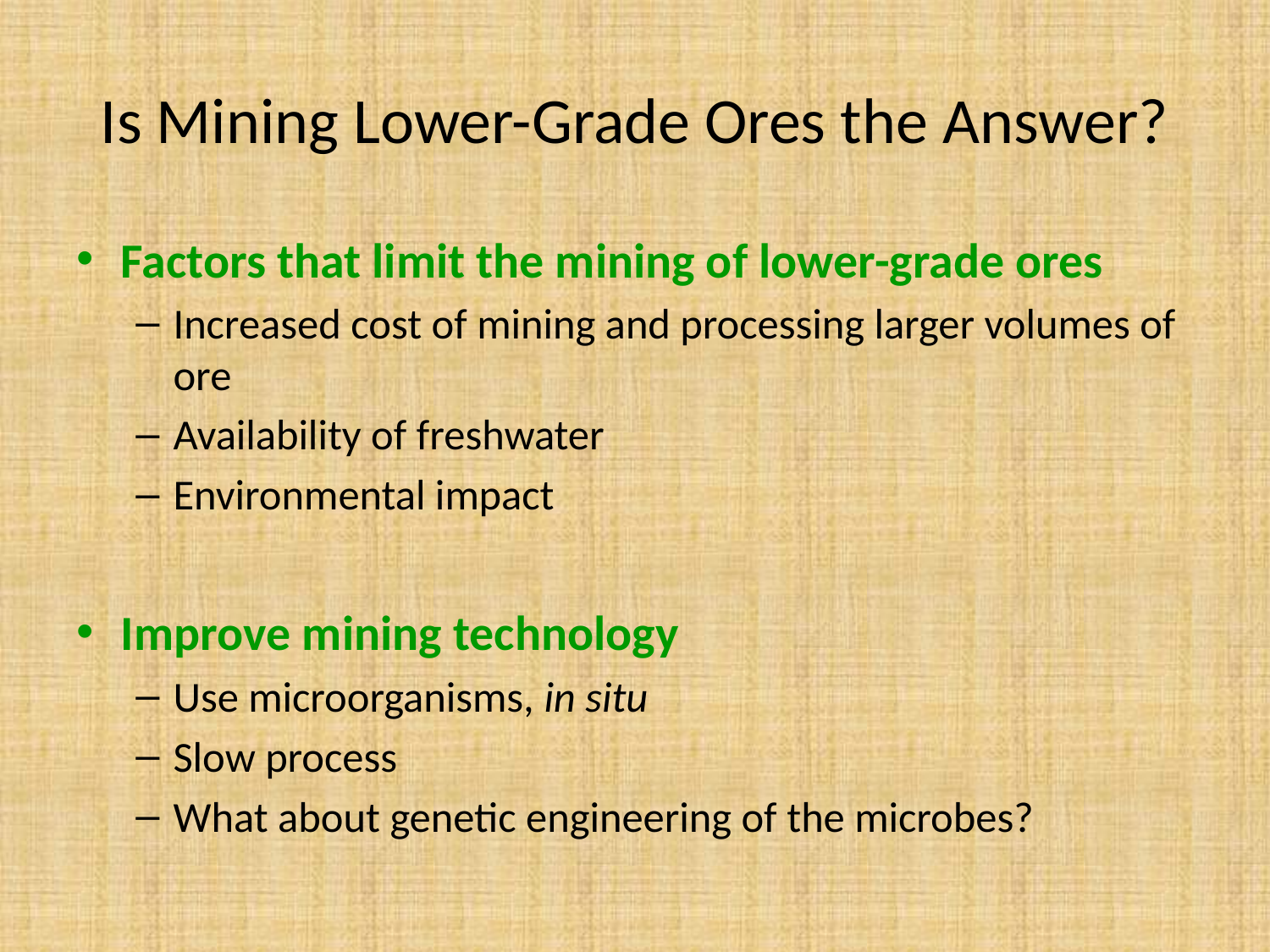

# Is Mining Lower-Grade Ores the Answer?
Factors that limit the mining of lower-grade ores
Increased cost of mining and processing larger volumes of ore
Availability of freshwater
Environmental impact

Improve mining technology
Use microorganisms, in situ
Slow process
What about genetic engineering of the microbes?